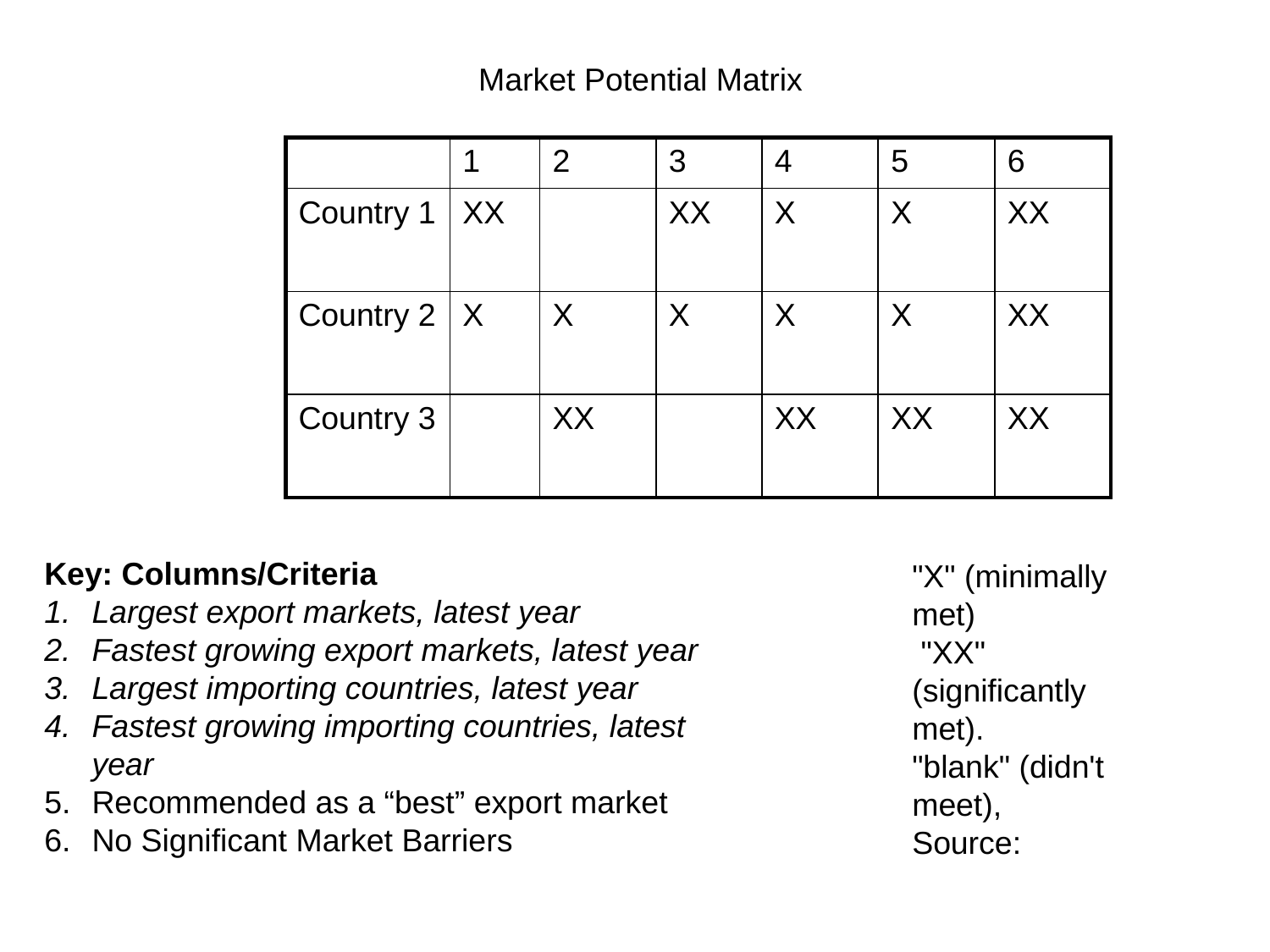

Market Potential Matrix
|  | 1 | 2 | 3 | 4 | 5 | 6 |
| --- | --- | --- | --- | --- | --- | --- |
| Country 1 | XX |  | XX | X | X | XX |
| Country 2 | X | X | X | X | X | XX |
| Country 3 |  | XX |  | XX | XX | XX |

Key: Columns/Criteria
Largest export markets, latest year
Fastest growing export markets, latest year
Largest importing countries, latest year
Fastest growing importing countries, latest year
Recommended as a “best” export market
No Significant Market Barriers
"X" (minimally met)
 "XX" (significantly met).
"blank" (didn't meet),
Source: